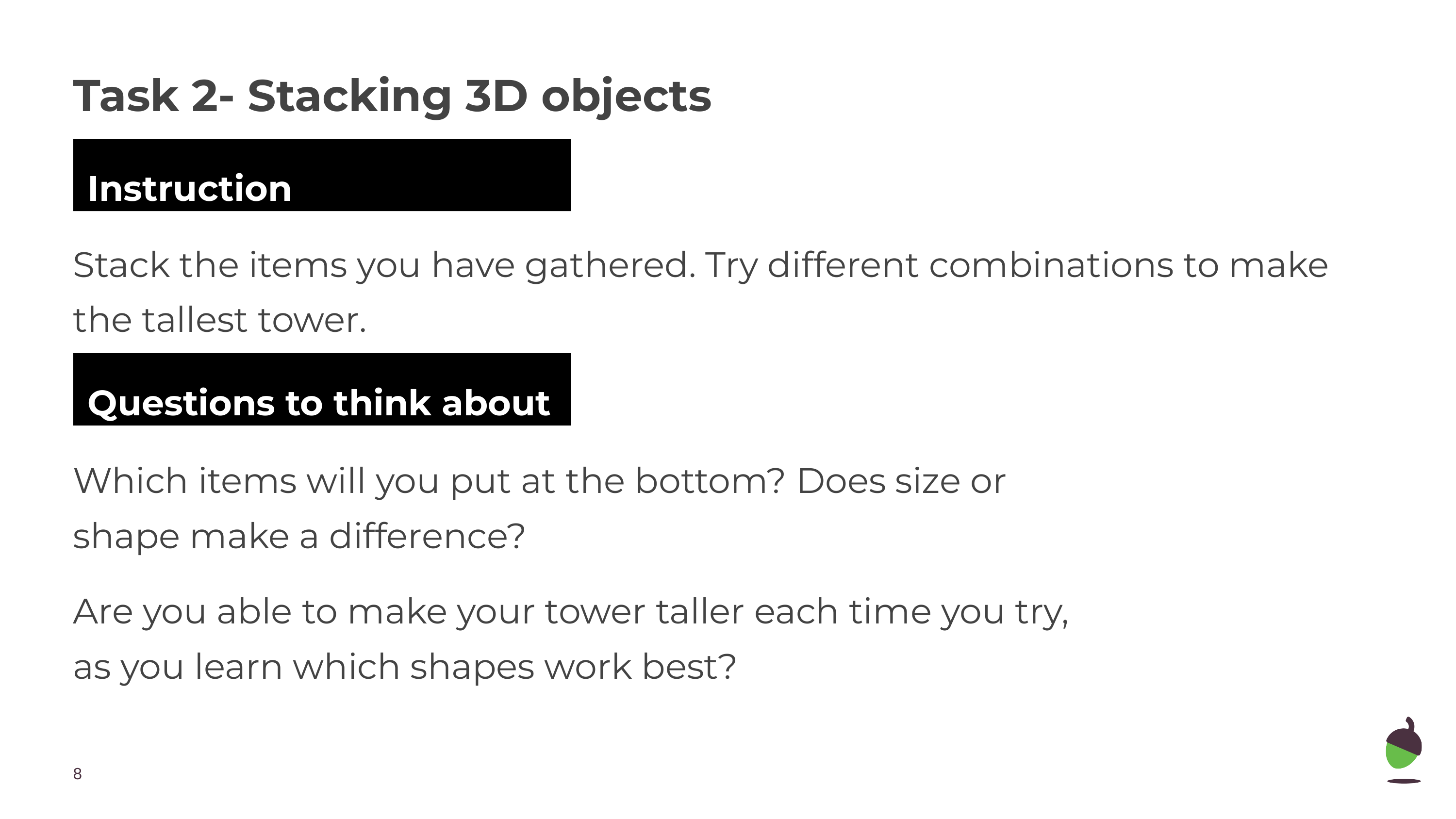

# Task 2- Stacking 3D objects
Instruction
Stack the items you have gathered. Try different combinations to make the tallest tower.
Questions to think about
Which items will you put at the bottom? Does size or shape make a difference?
Are you able to make your tower taller each time you try, as you learn which shapes work best?

8